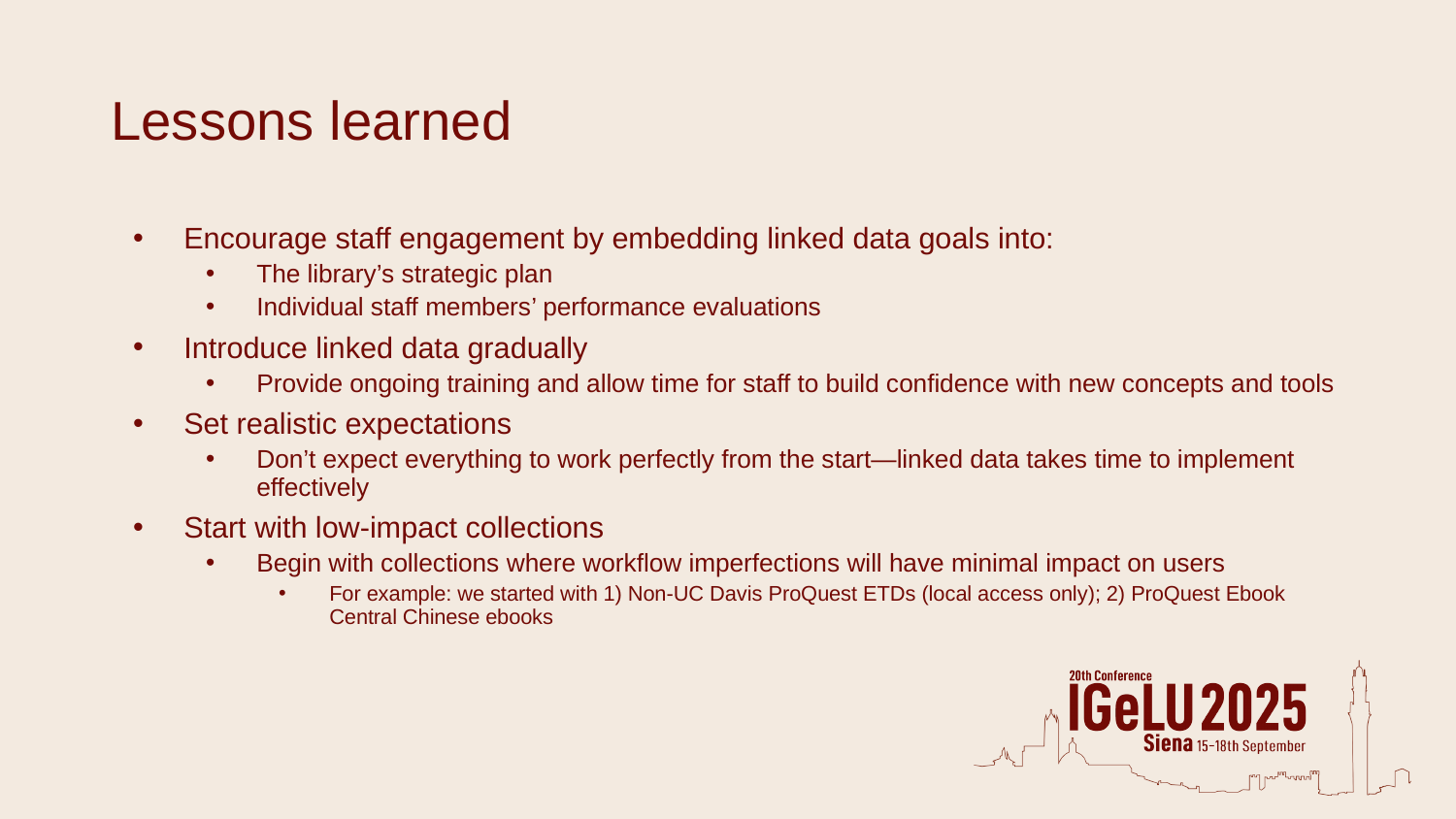

# Lessons learned
Encourage staff engagement by embedding linked data goals into:
The library’s strategic plan
Individual staff members’ performance evaluations
Introduce linked data gradually
Provide ongoing training and allow time for staff to build confidence with new concepts and tools
Set realistic expectations
Don’t expect everything to work perfectly from the start—linked data takes time to implement effectively
Start with low-impact collections
Begin with collections where workflow imperfections will have minimal impact on users
For example: we started with 1) Non-UC Davis ProQuest ETDs (local access only); 2) ProQuest Ebook Central Chinese ebooks